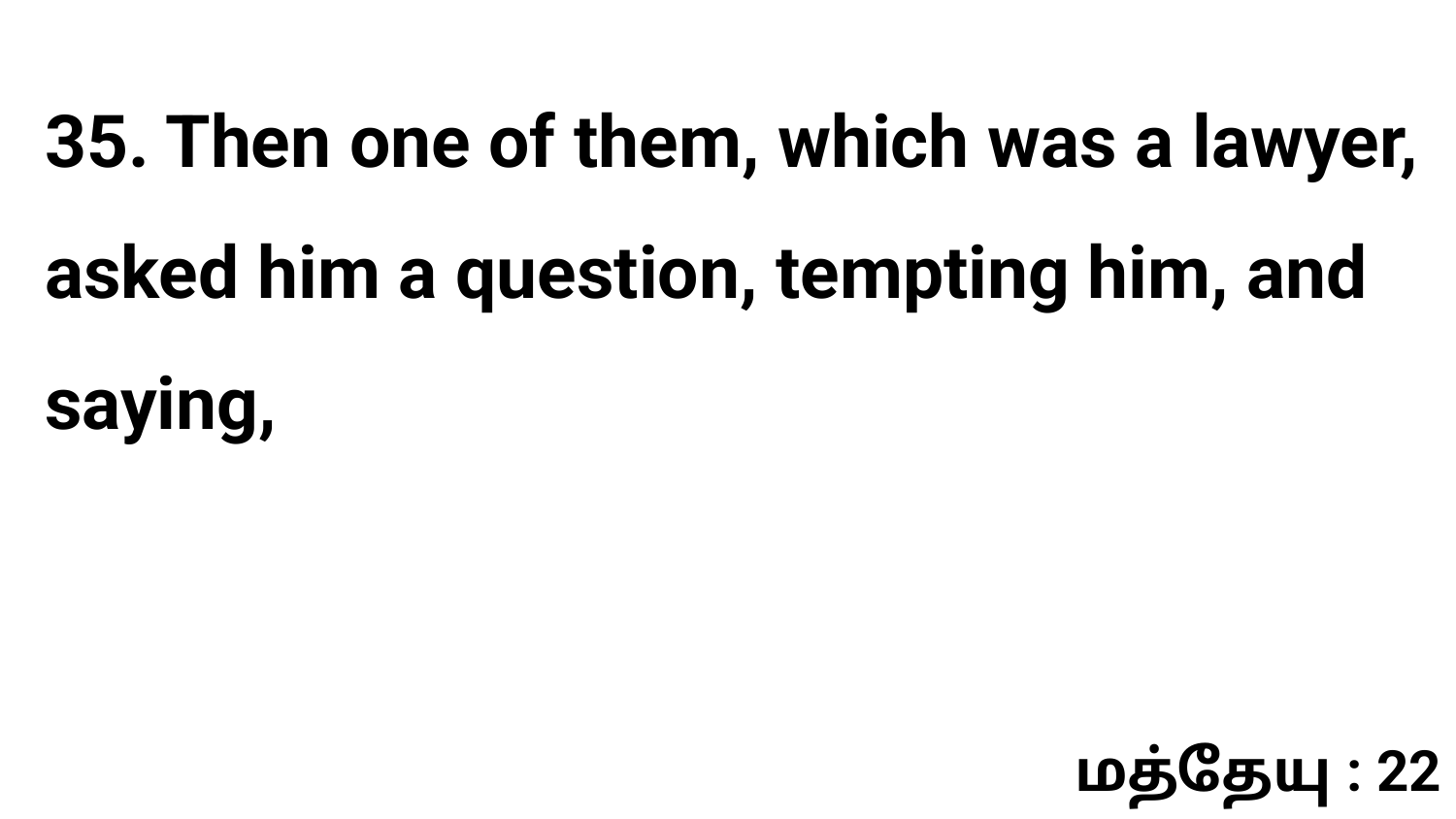

35. Then one of them, which was a lawyer, asked him a question, tempting him, and saying,
மத்தேயு : 22